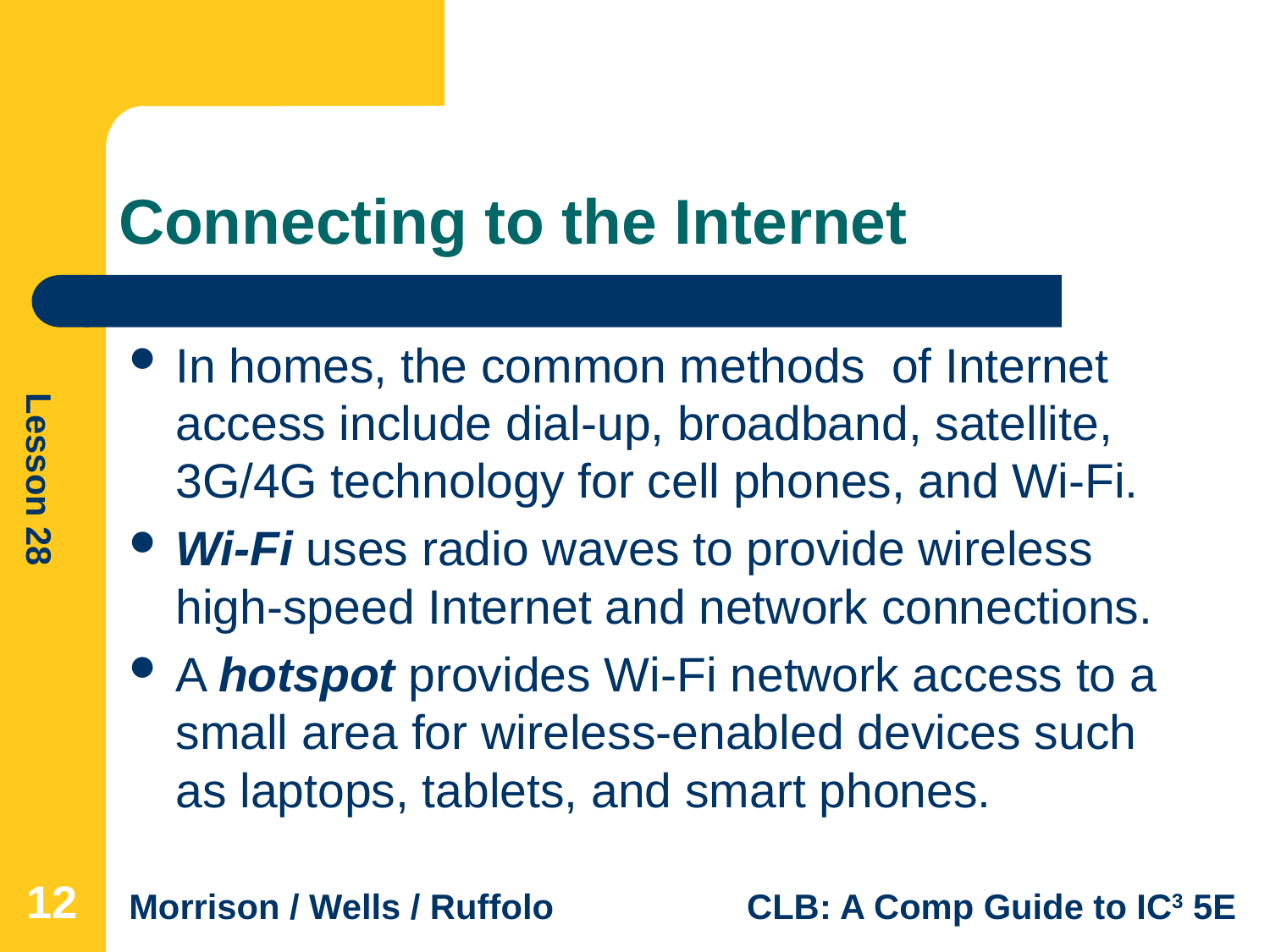

# Connecting to the Internet
In homes, the common methods  of Internet access include dial-up, broadband, satellite, 3G/4G technology for cell phones, and Wi-Fi.
Wi-Fi uses radio waves to provide wireless high-speed Internet and network connections.
A hotspot provides Wi-Fi network access to a small area for wireless-enabled devices such as laptops, tablets, and smart phones.
12